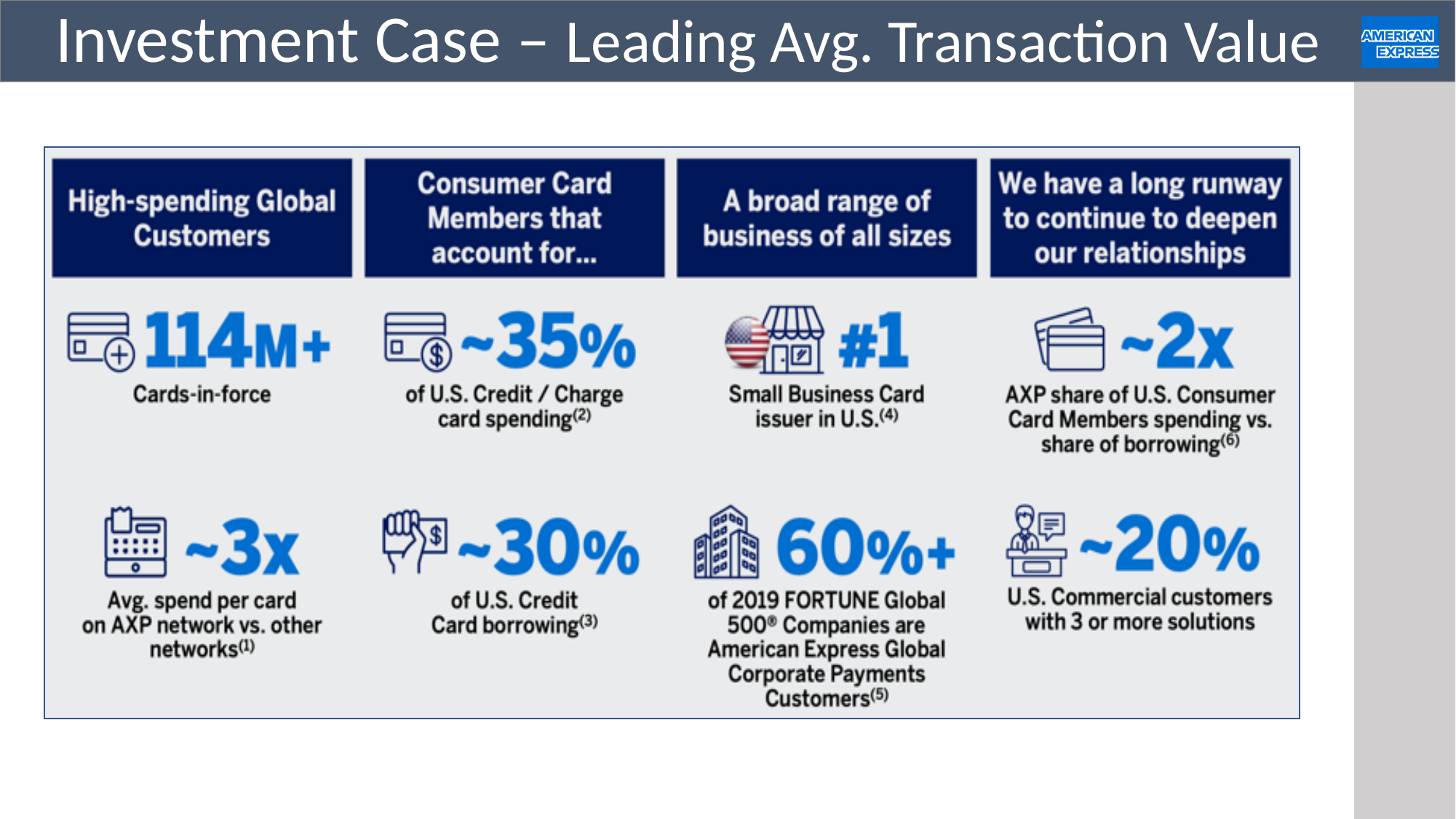

# Investment Case – Leading Avg. Transaction Value